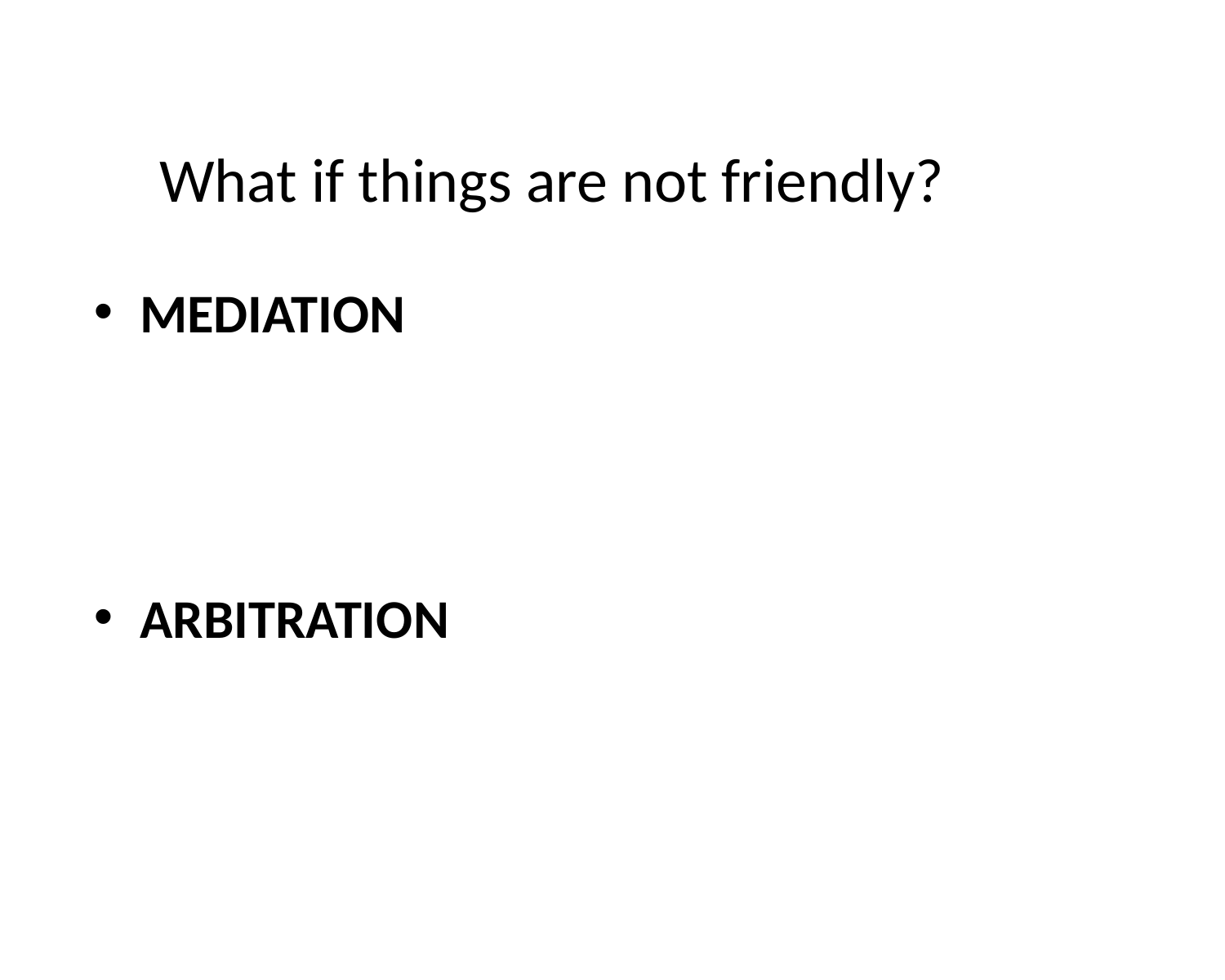

# What if things are not friendly?
MEDIATION

ARBITRATION